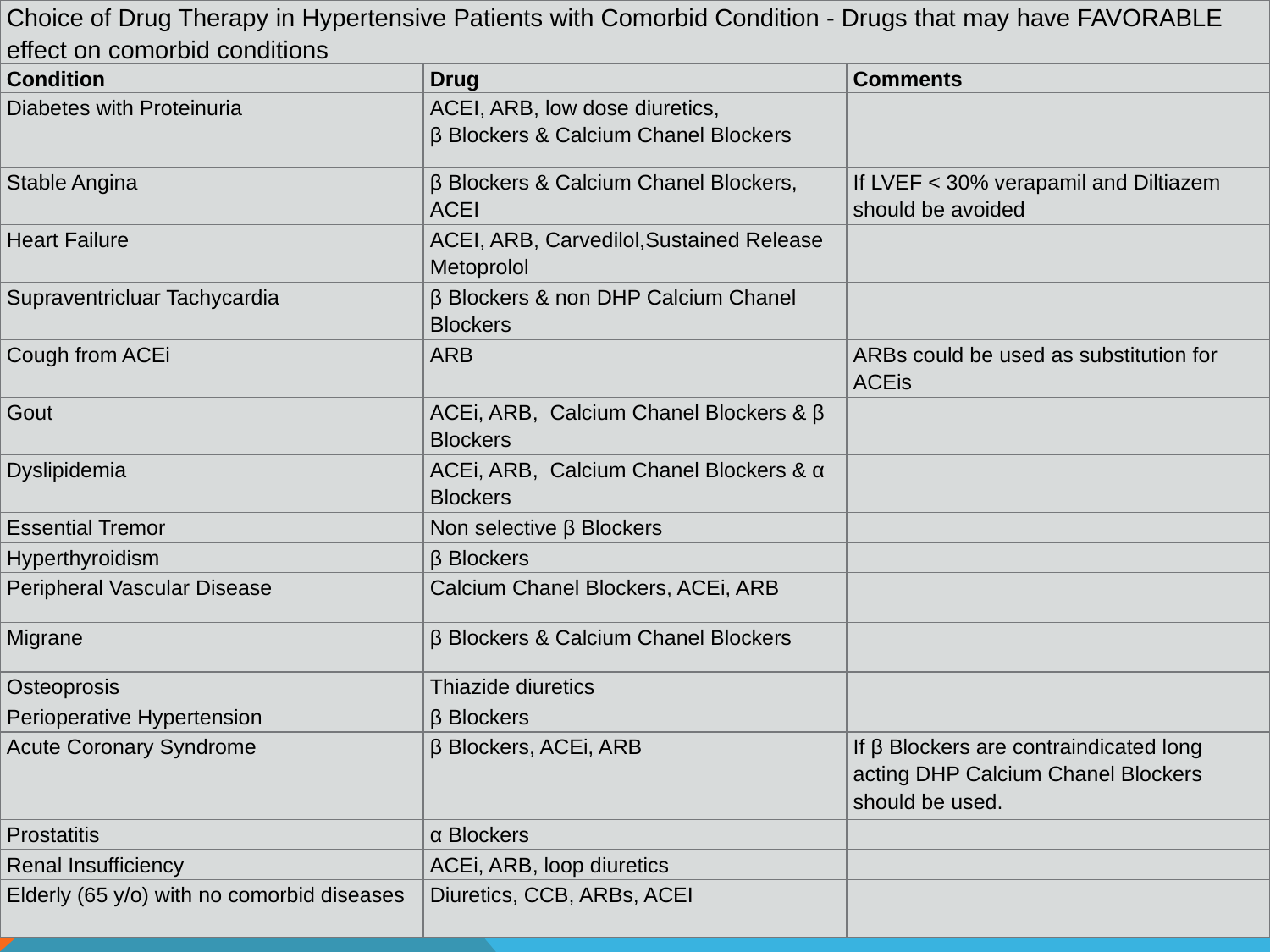

| Choice of Drug Therapy in Hypertensive Patients with Comorbid Condition - Drugs that may have FAVORABLE effect on comorbid conditions |  |  |
| --- | --- | --- |
| Condition | Drug | Comments |
| Diabetes with Proteinuria | ACEI, ARB, low dose diuretics, β Blockers & Calcium Chanel Blockers |  |
| Stable Angina | β Blockers & Calcium Chanel Blockers, ACEI | If LVEF < 30% verapamil and Diltiazem should be avoided |
| Heart Failure | ACEI, ARB, Carvedilol,Sustained Release Metoprolol |  |
| Supraventricluar Tachycardia | β Blockers & non DHP Calcium Chanel Blockers |  |
| Cough from ACEi | ARB | ARBs could be used as substitution for ACEis |
| Gout | ACEi, ARB, Calcium Chanel Blockers & β Blockers |  |
| Dyslipidemia | ACEi, ARB, Calcium Chanel Blockers & α Blockers |  |
| Essential Tremor | Non selective β Blockers |  |
| Hyperthyroidism | β Blockers |  |
| Peripheral Vascular Disease | Calcium Chanel Blockers, ACEi, ARB |  |
| Migrane | β Blockers & Calcium Chanel Blockers |  |
| Osteoprosis | Thiazide diuretics |  |
| Perioperative Hypertension | β Blockers |  |
| Acute Coronary Syndrome | β Blockers, ACEi, ARB | If β Blockers are contraindicated long acting DHP Calcium Chanel Blockers should be used. |
| Prostatitis | α Blockers |  |
| Renal Insufficiency | ACEi, ARB, loop diuretics |  |
| Elderly (65 y/o) with no comorbid diseases | Diuretics, CCB, ARBs, ACEI |  |